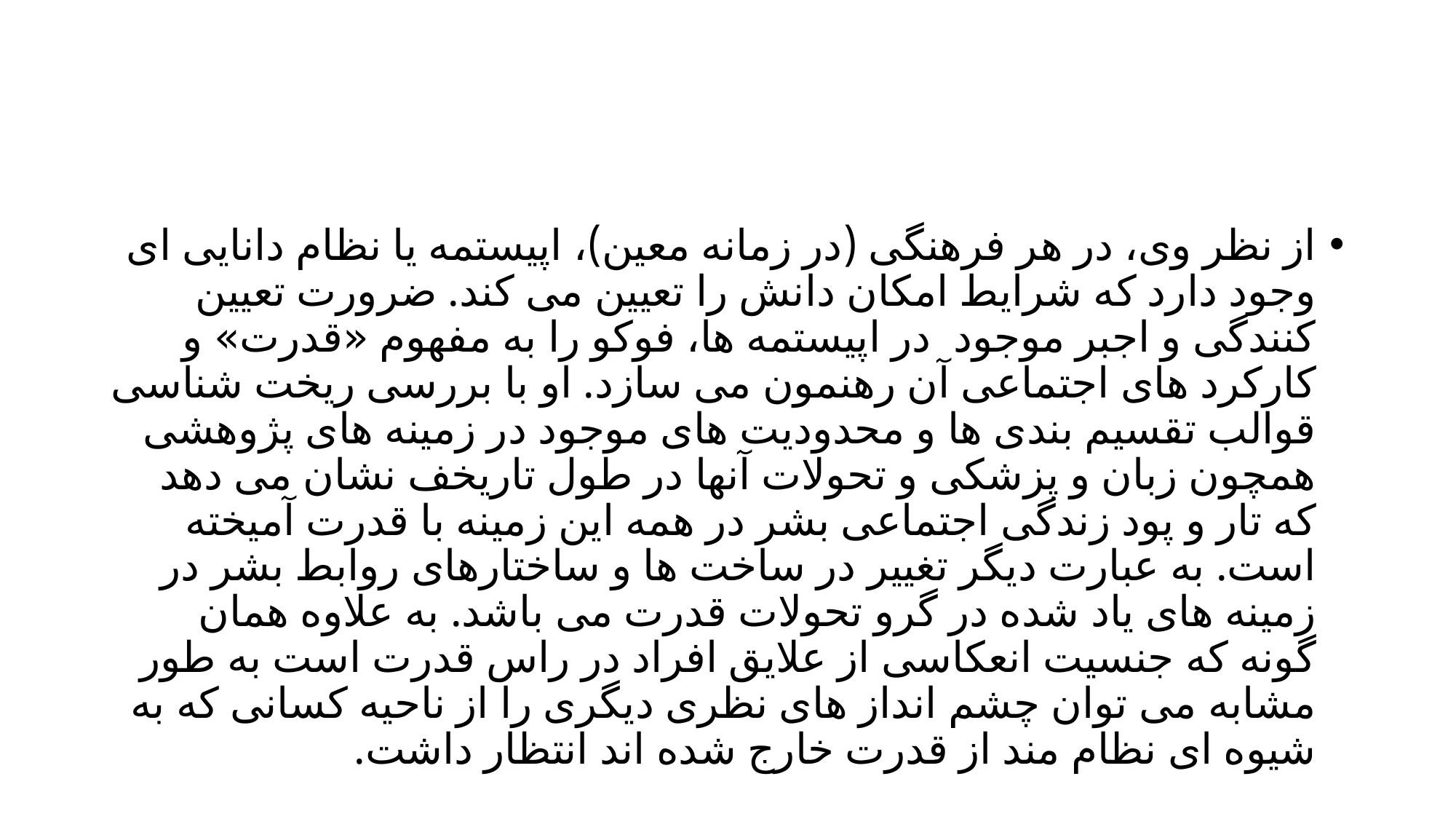

#
از نظر وی، در هر فرهنگی (در زمانه معین)، اپیستمه یا نظام دانایی ای وجود دارد که شرایط امکان دانش را تعیین می کند. ضرورت تعیین کنندگی و اجبر موجود  در اپیستمه ها، فوکو را به مفهوم «قدرت» و کارکرد های اجتماعی آن رهنمون می سازد. او با بررسی ریخت شناسی قوالب تقسیم بندی ها و محدودیت های موجود در زمینه های پژوهشی همچون زبان و پزشکی و تحولات آنها در طول تاریخف نشان می دهد که تار و پود زندگی اجتماعی بشر در همه این زمینه با قدرت آمیخته است. به عبارت دیگر تغییر در ساخت ها و ساختارهای روابط بشر در زمینه های یاد شده در گرو تحولات قدرت می باشد. به علاوه همان گونه که جنسیت انعکاسی از علایق افراد در راس قدرت است به طور  مشابه می توان چشم انداز های نظری دیگری را از ناحیه کسانی که به شیوه ای نظام مند از قدرت خارج شده اند انتظار داشت.